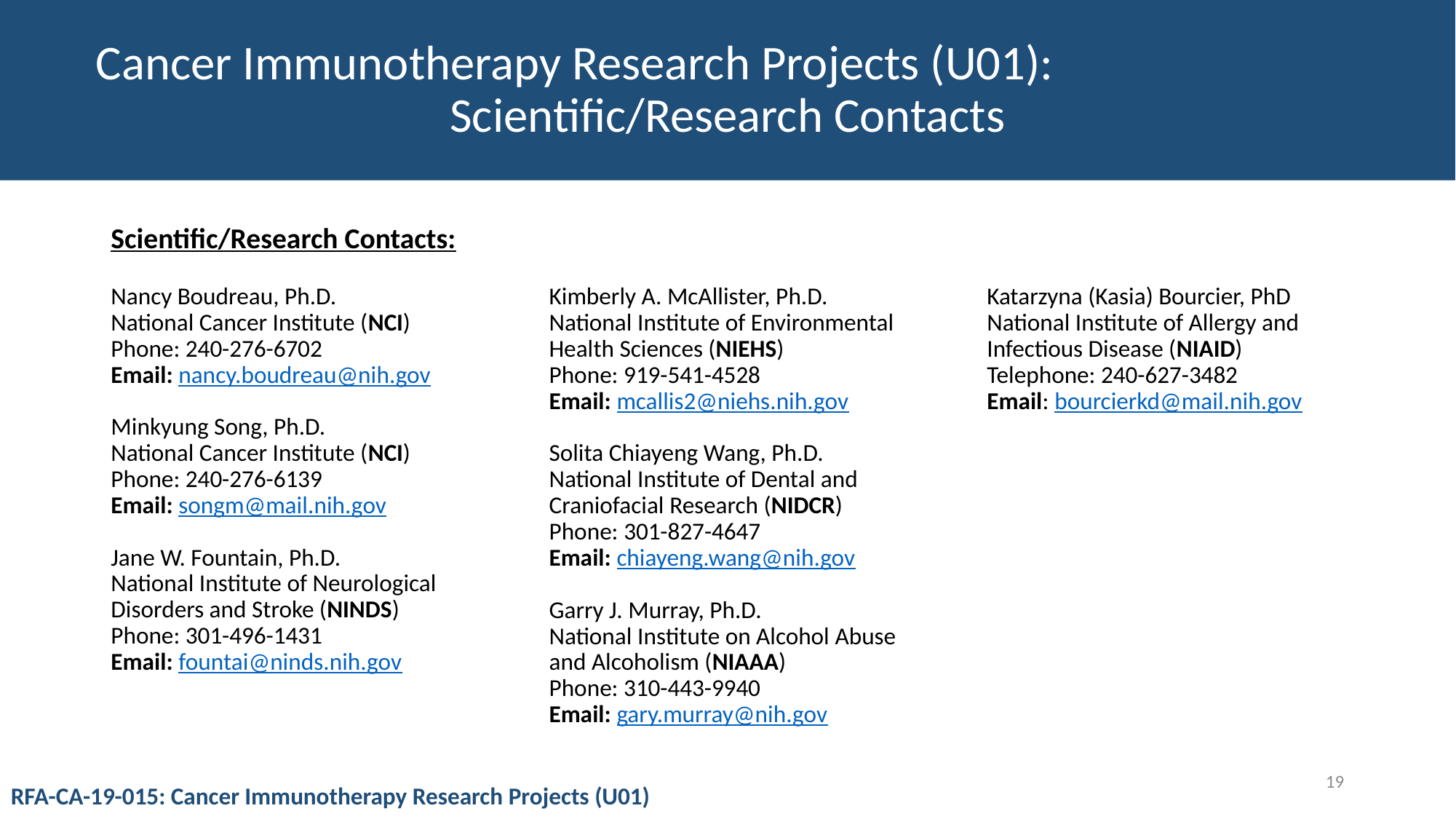

# Cancer Immunotherapy Research Projects (U01):                             Scientific/Research Contacts
Scientific/Research Contacts:

Nancy Boudreau, Ph.D.
National Cancer Institute (NCI)
Phone: 240-276-6702
Email: nancy.boudreau@nih.gov

Minkyung Song, Ph.D.
National Cancer Institute (NCI)
Phone: 240-276-6139
Email: songm@mail.nih.gov

Jane W. Fountain, Ph.D.
National Institute of Neurological
Disorders and Stroke (NINDS)
Phone: 301-496-1431
Email: fountai@ninds.nih.gov

Kimberly A. McAllister, Ph.D.
National Institute of Environmental
Health Sciences (NIEHS)
Phone: 919-541-4528
Email: mcallis2@niehs.nih.gov

Solita Chiayeng Wang, Ph.D.
National Institute of Dental and
Craniofacial Research (NIDCR)
Phone: 301-827-4647
Email: chiayeng.wang@nih.gov

Garry J. Murray, Ph.D.
National Institute on Alcohol Abuse and Alcoholism (NIAAA)
Phone: 310-443-9940
Email: gary.murray@nih.gov

Katarzyna (Kasia) Bourcier, PhD
National Institute of Allergy and Infectious Disease (NIAID)
Telephone: 240-627-3482
Email: bourcierkd@mail.nih.gov

19
RFA-CA-19-015: Cancer Immunotherapy Research Projects (U01)